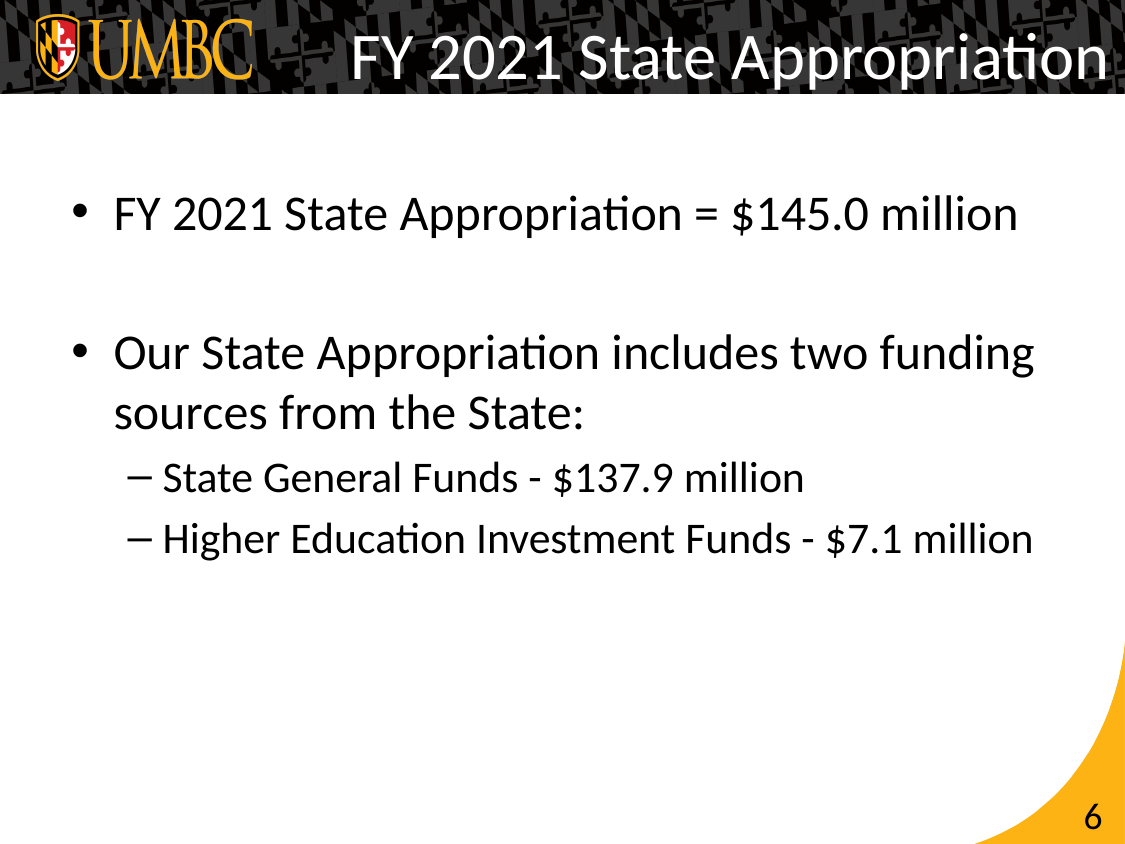

FY 2021 State Appropriation
FY 2021 State Appropriation = $145.0 million

Our State Appropriation includes two funding sources from the State:
State General Funds - $137.9 million
Higher Education Investment Funds - $7.1 million

6